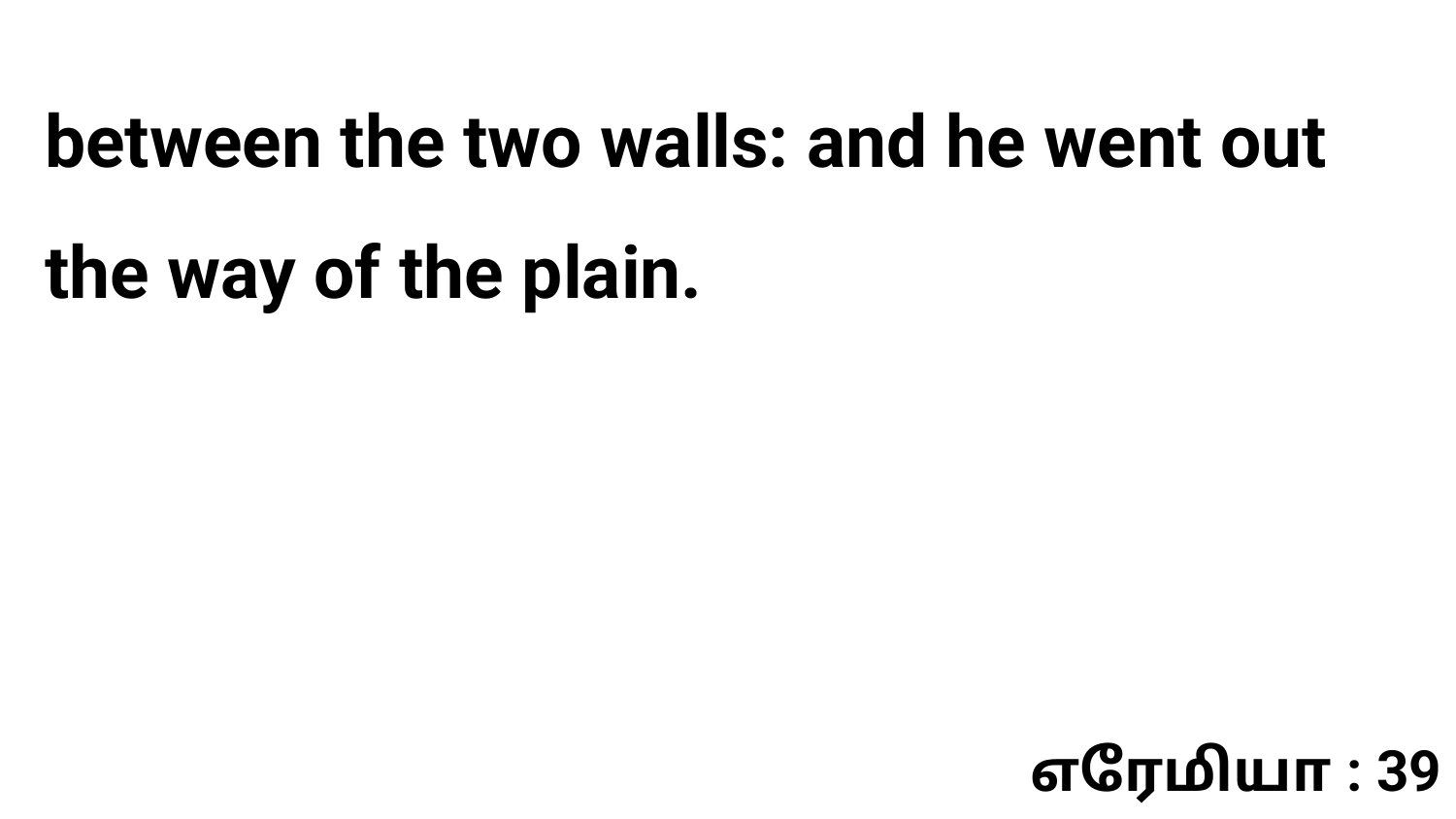

between the two walls: and he went out the way of the plain.
எரேமியா : 39